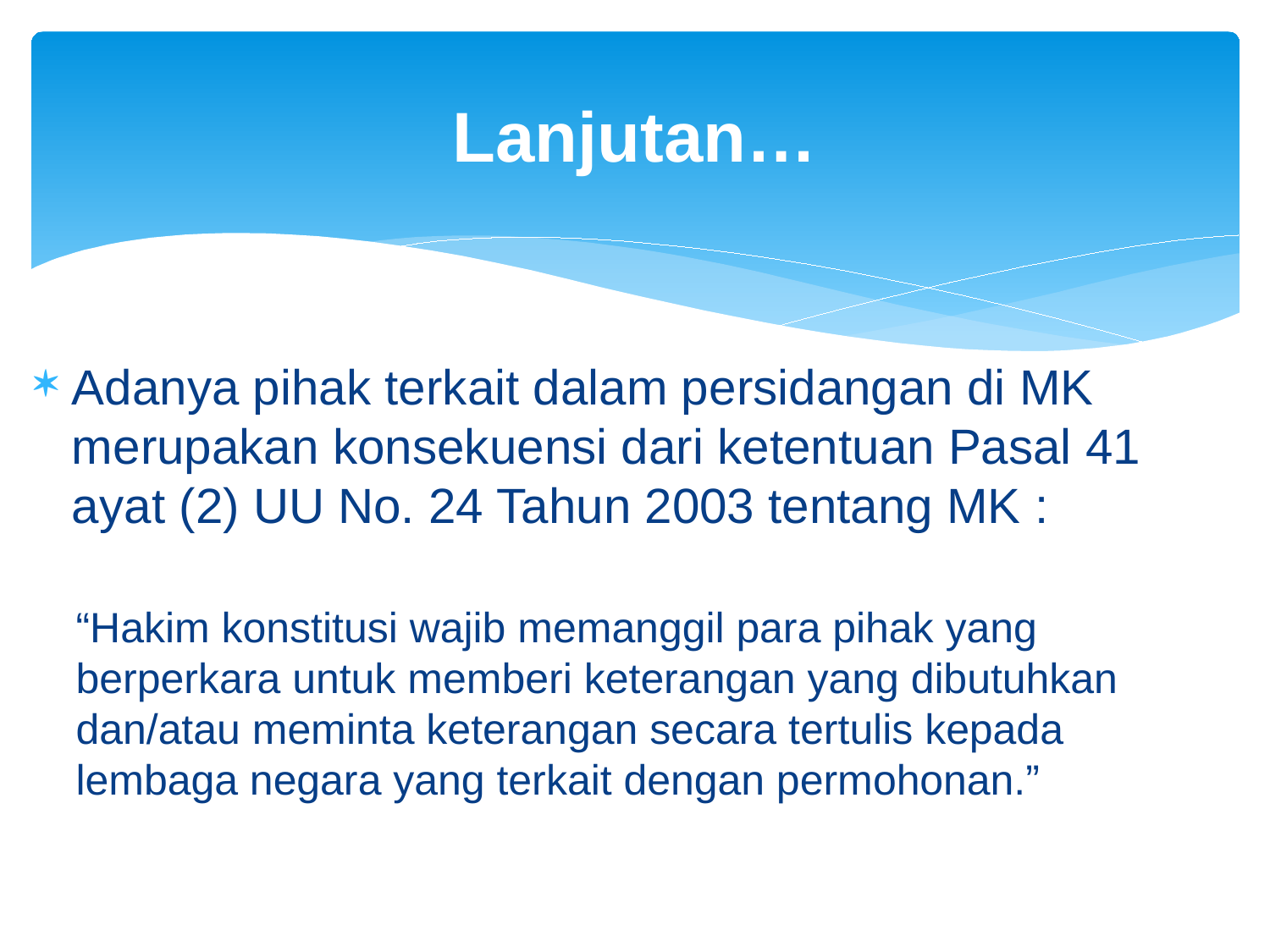

# Lanjutan…
Adanya pihak terkait dalam persidangan di MK merupakan konsekuensi dari ketentuan Pasal 41 ayat (2) UU No. 24 Tahun 2003 tentang MK :

“Hakim konstitusi wajib memanggil para pihak yang berperkara untuk memberi keterangan yang dibutuhkan dan/atau meminta keterangan secara tertulis kepada lembaga negara yang terkait dengan permohonan.”